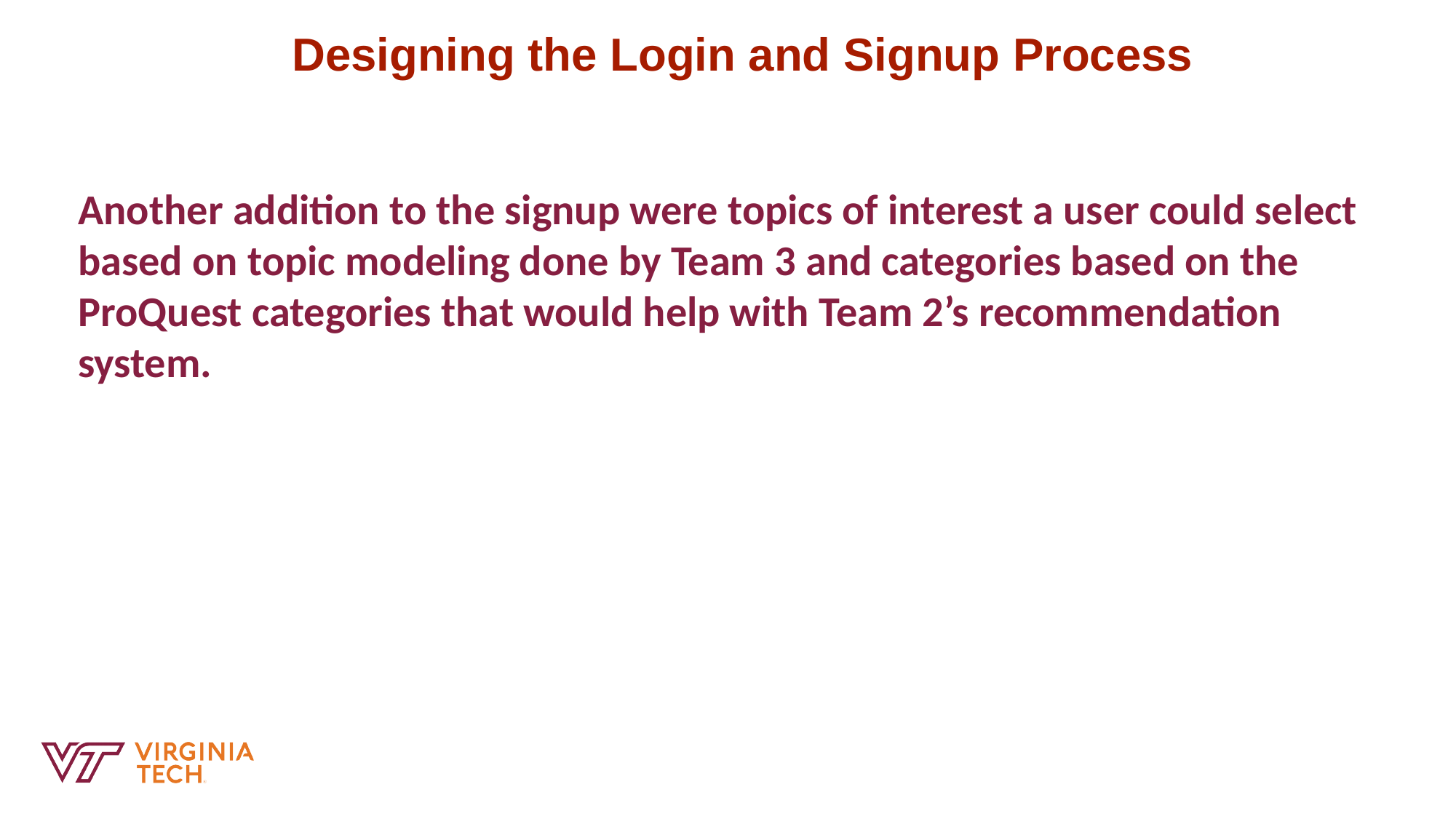

# Quote Callout
Designing the Login and Signup Process

Another addition to the signup were topics of interest a user could select based on topic modeling done by Team 3 and categories based on the ProQuest categories that would help with Team 2’s recommendation system.